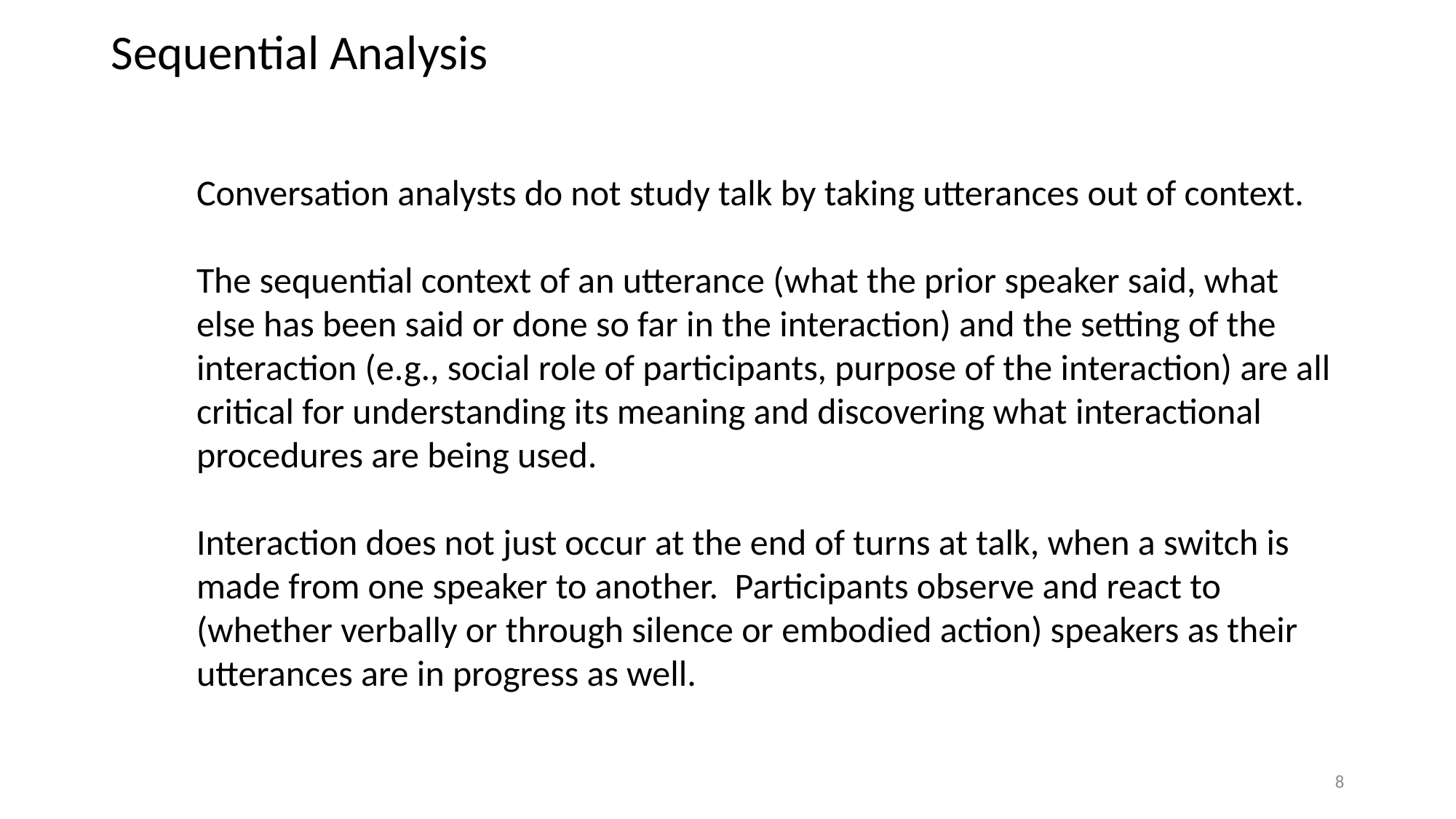

# Sequential Analysis
Conversation analysts do not study talk by taking utterances out of context.

The sequential context of an utterance (what the prior speaker said, what else has been said or done so far in the interaction) and the setting of the interaction (e.g., social role of participants, purpose of the interaction) are all critical for understanding its meaning and discovering what interactional procedures are being used.

Interaction does not just occur at the end of turns at talk, when a switch is made from one speaker to another.  Participants observe and react to (whether verbally or through silence or embodied action) speakers as their utterances are in progress as well.
8